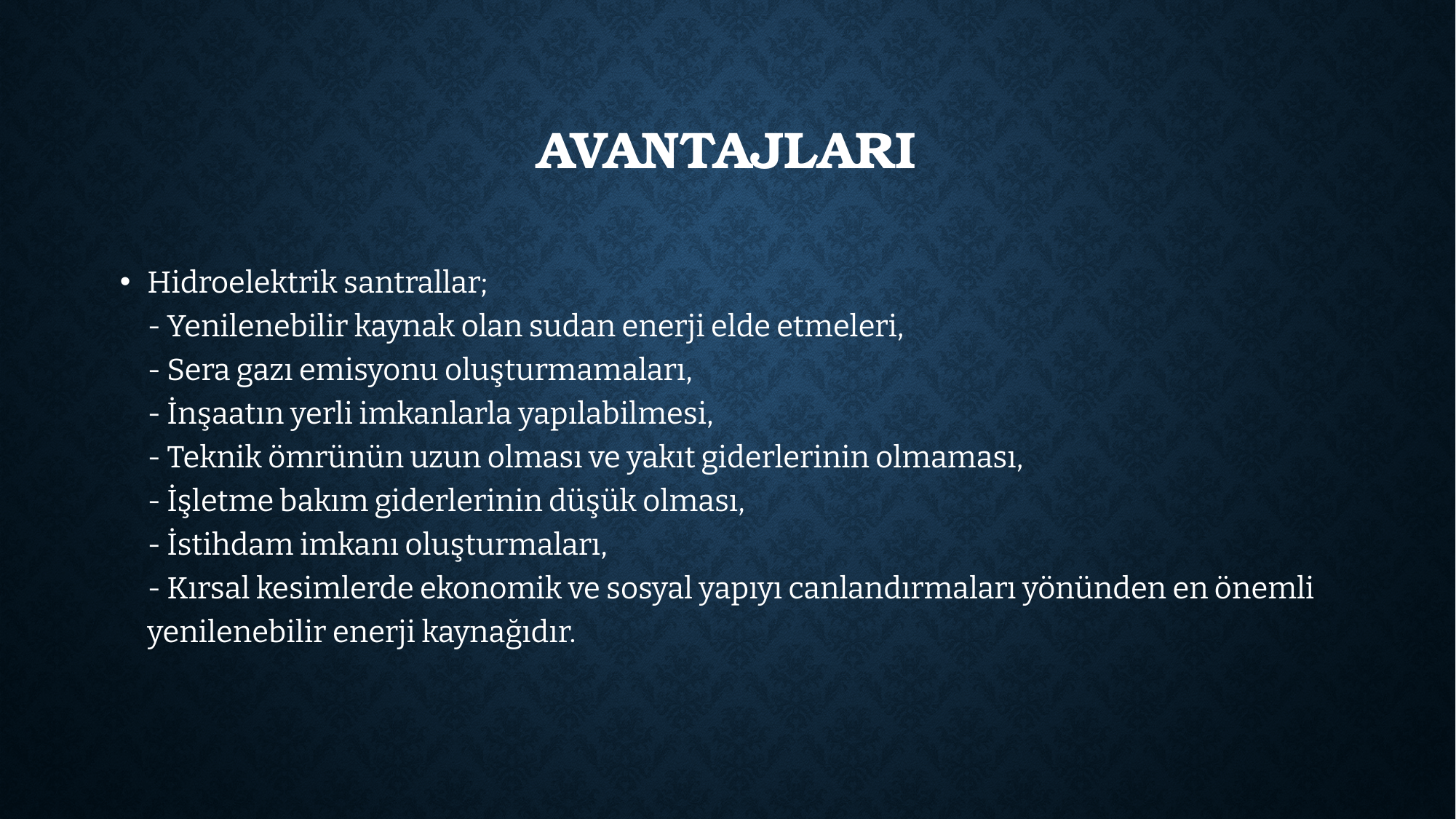

# AVANTAJLARI
Hidroelektrik santrallar;
- Yenilenebilir kaynak olan sudan enerji elde etmeleri,
- Sera gazı emisyonu oluşturmamaları,
- İnşaatın yerli imkanlarla yapılabilmesi,
- Teknik ömrünün uzun olması ve yakıt giderlerinin olmaması,
- İşletme bakım giderlerinin düşük olması,
- İstihdam imkanı oluşturmaları,
- Kırsal kesimlerde ekonomik ve sosyal yapıyı canlandırmaları yönünden en önemli yenilenebilir enerji kaynağıdır.